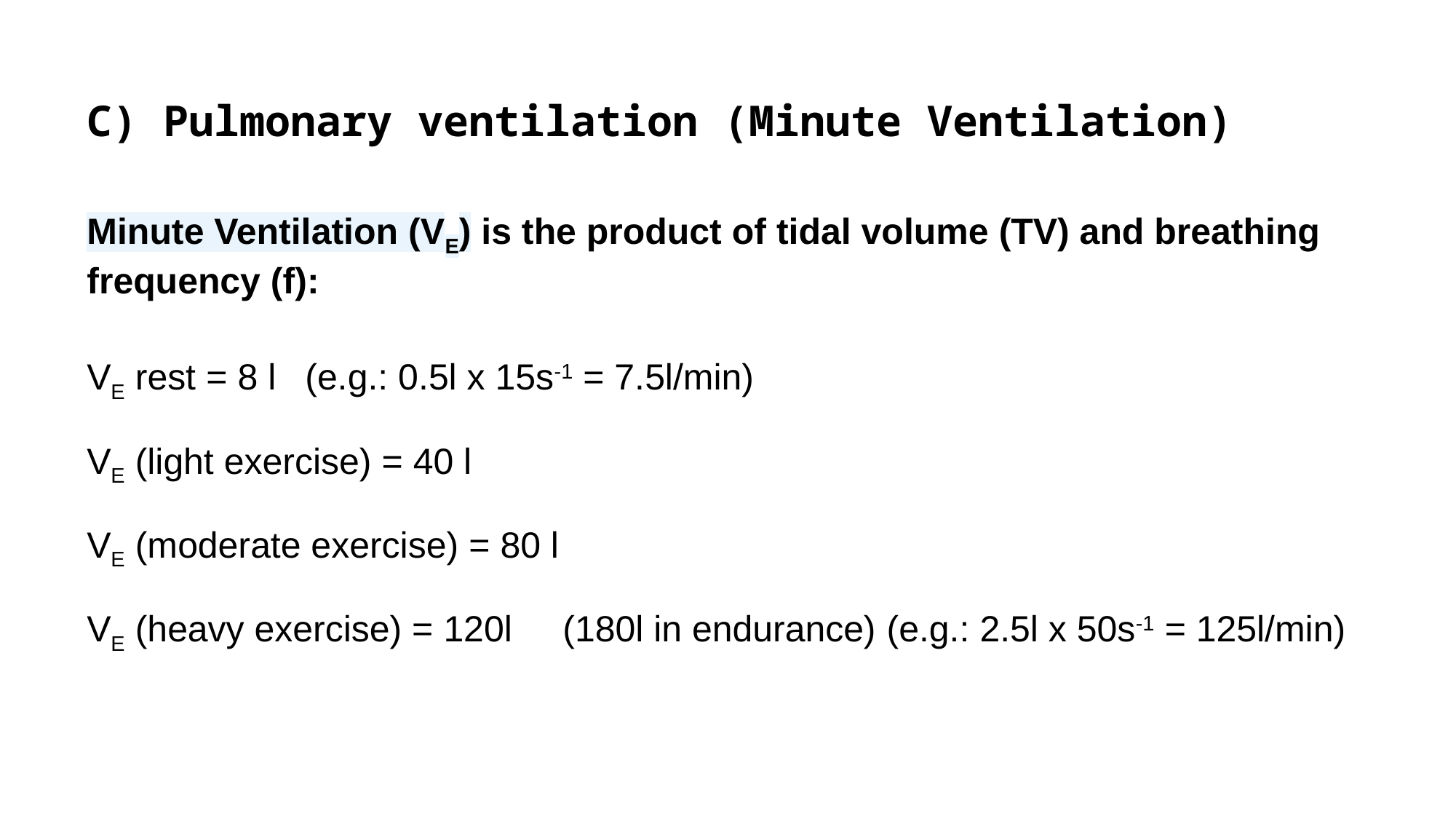

# C) Pulmonary ventilation (Minute Ventilation)
Minute Ventilation (VE) is the product of tidal volume (TV) and breathing frequency (f):

VE rest = 8 l 	(e.g.: 0.5l x 15s-1 = 7.5l/min)

VE (light exercise) = 40 l

VE (moderate exercise) = 80 l

VE (heavy exercise) = 120l     (180l in endurance) (e.g.: 2.5l x 50s-1 = 125l/min)